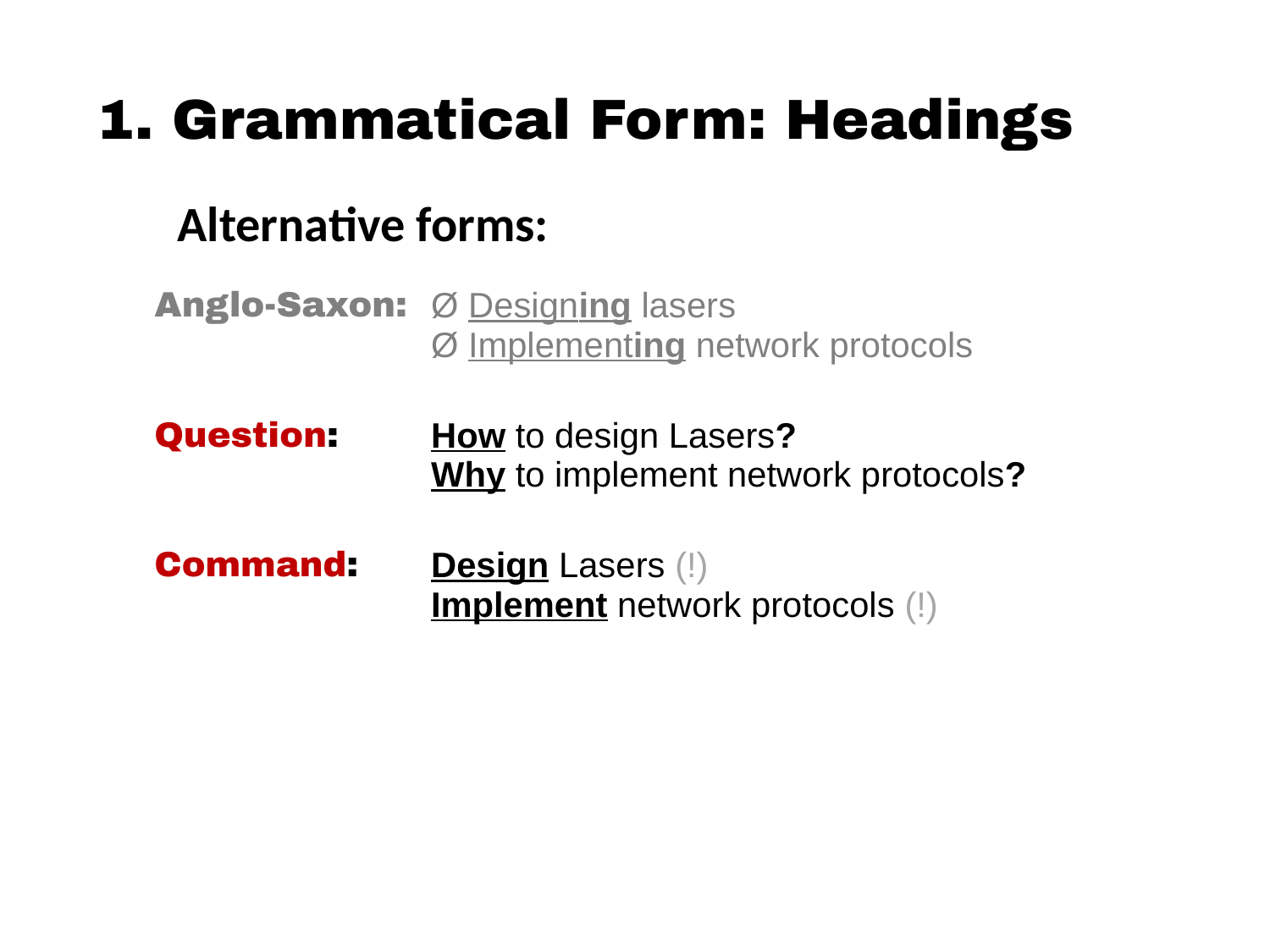

1. Grammatical Form: Headings
Alternative forms:
| Anglo-Saxon: | Ø Designing lasers Ø Implementing network protocols |
| --- | --- |
| Question: | How to design Lasers? Why to implement network protocols? |
| Command: | Design Lasers (!) Implement network protocols (!) |